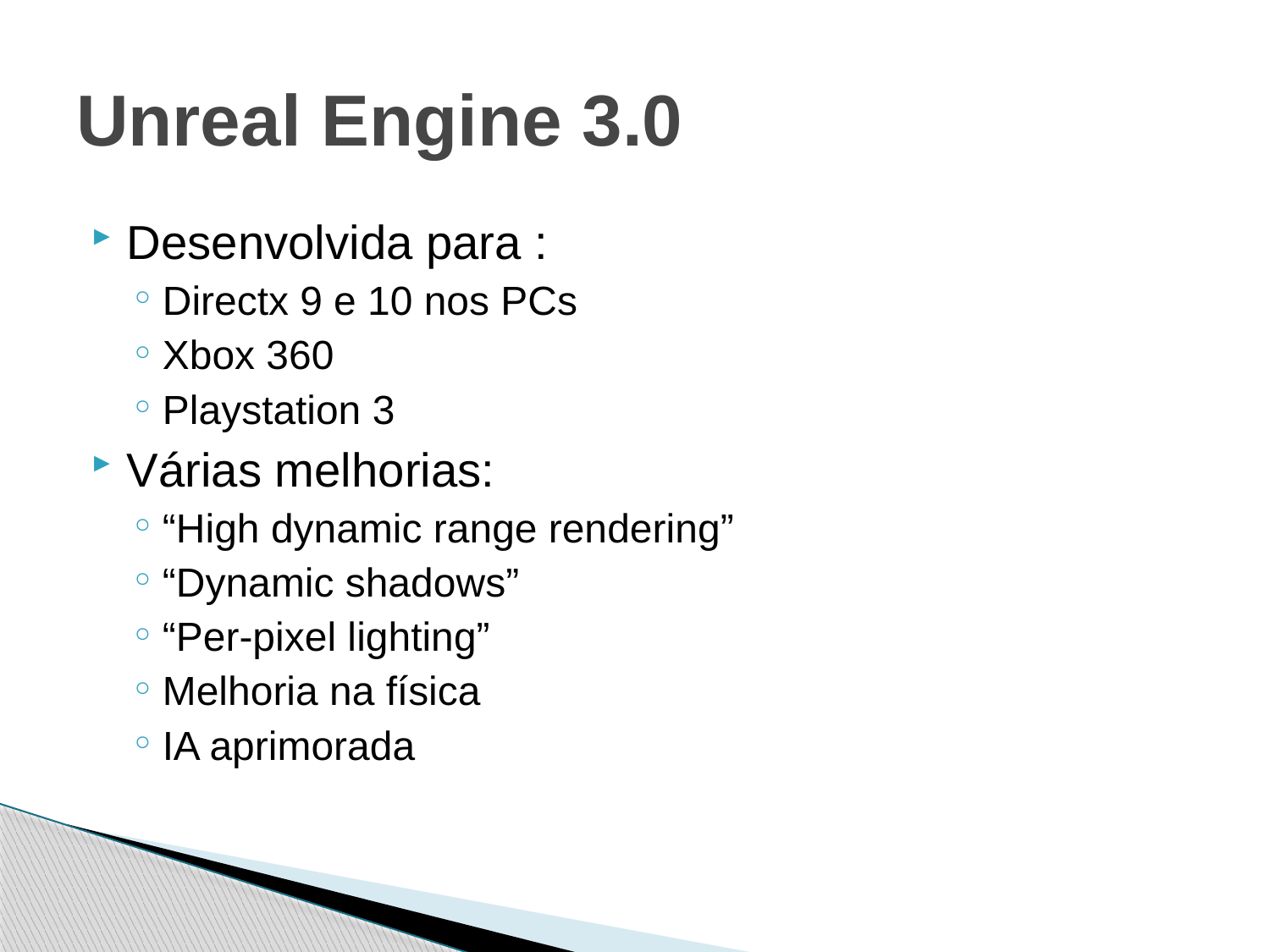

# Unreal Engine 3.0
Desenvolvida para :
Directx 9 e 10 nos PCs
Xbox 360
Playstation 3
Várias melhorias:
“High dynamic range rendering”
“Dynamic shadows”
“Per-pixel lighting”
Melhoria na física
IA aprimorada